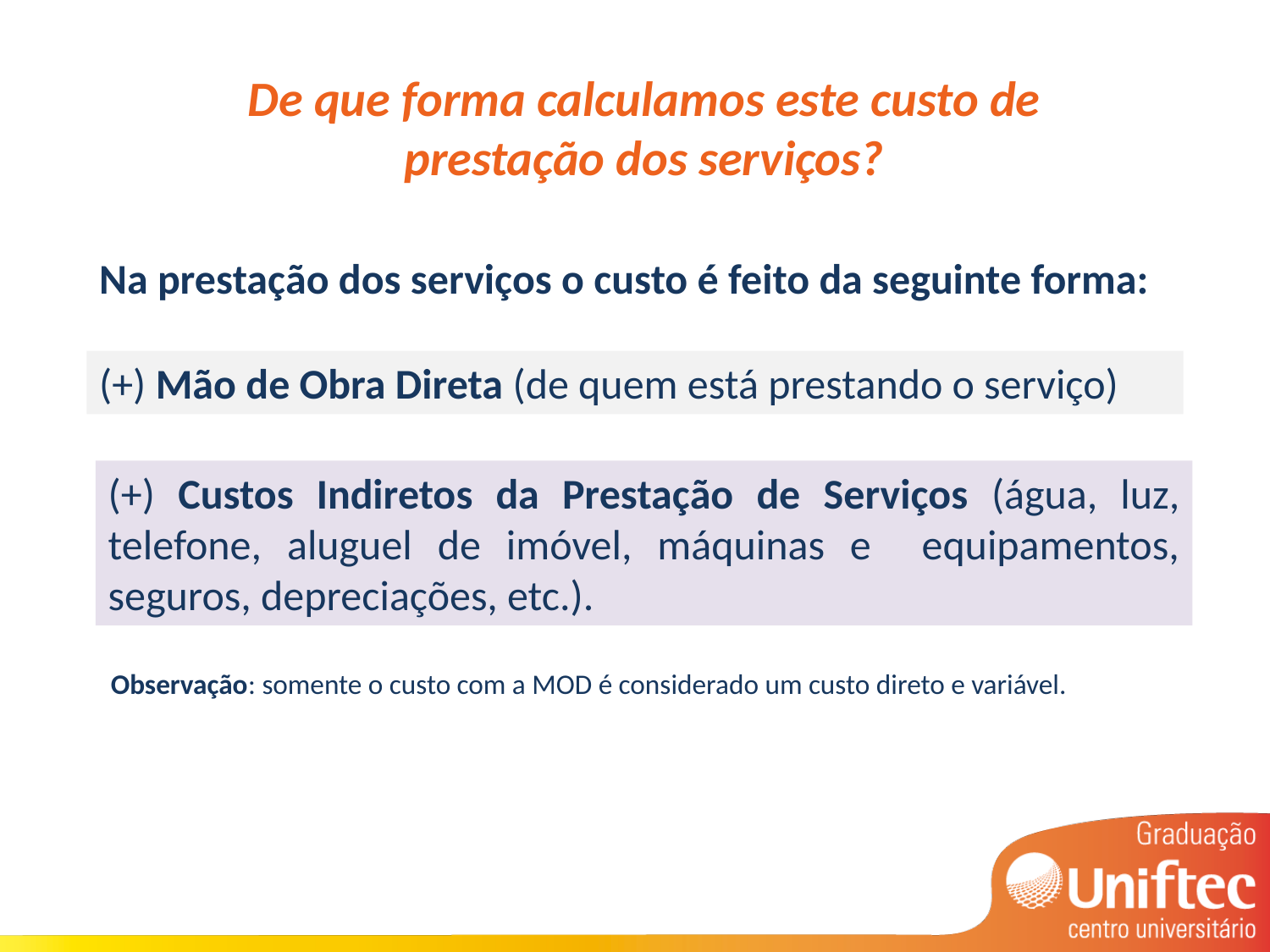

De que forma calculamos este custo de prestação dos serviços?

Na prestação dos serviços o custo é feito da seguinte forma:
Formação do preço de venda
(+) Mão de Obra Direta (de quem está prestando o serviço)
(+) Custos Indiretos da Prestação de Serviços (água, luz, telefone, aluguel de imóvel, máquinas e  equipamentos, seguros, depreciações, etc.).
Observação: somente o custo com a MOD é considerado um custo direto e variável.